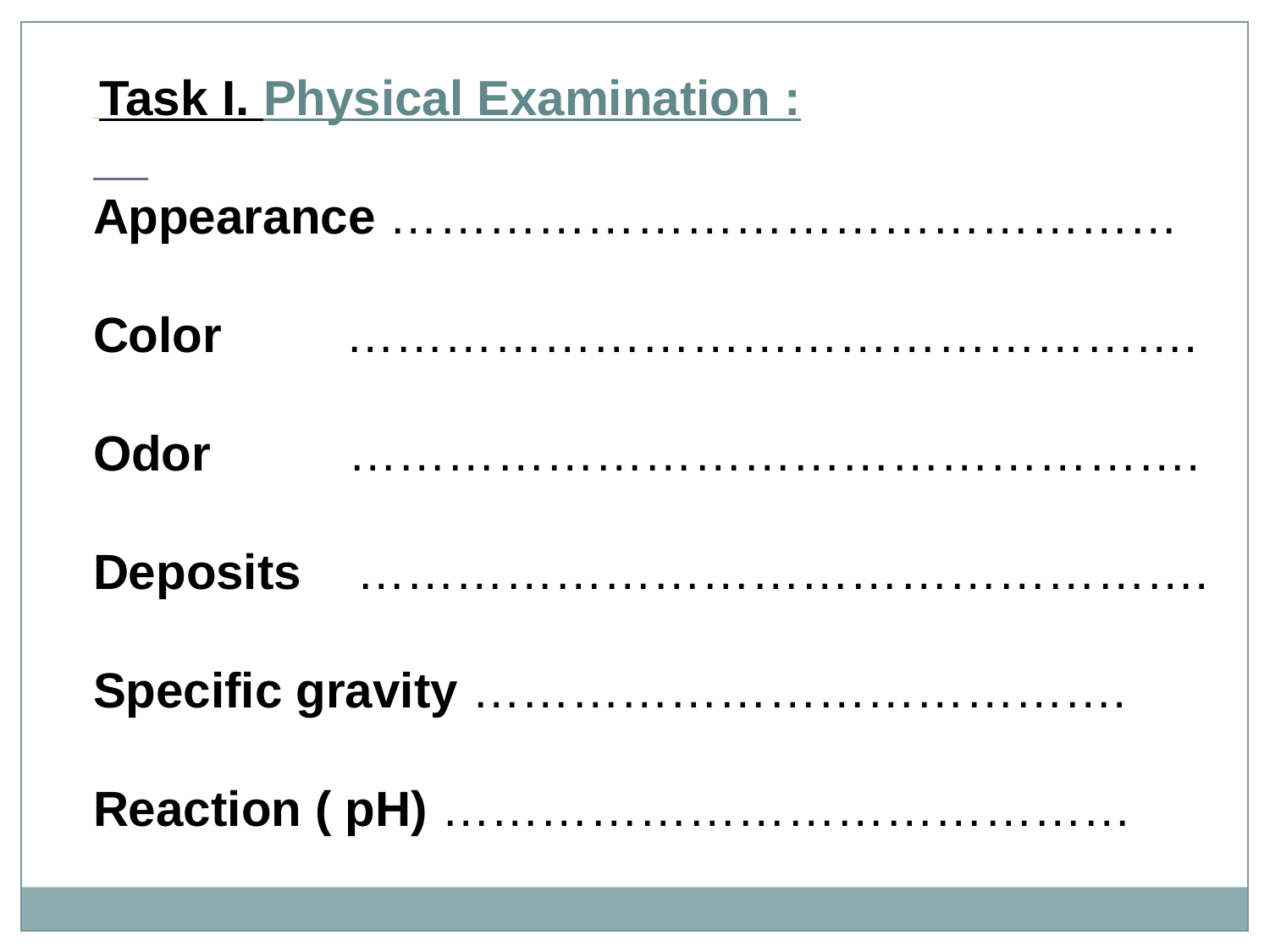

Task I. Physical Examination :

Appearance …………………………………………

Color         …………………………………………….

Odor          …………………………………………….

Deposits    …………………………………………….

Specific gravity ………………………………….

Reaction ( pH) ……………………………………